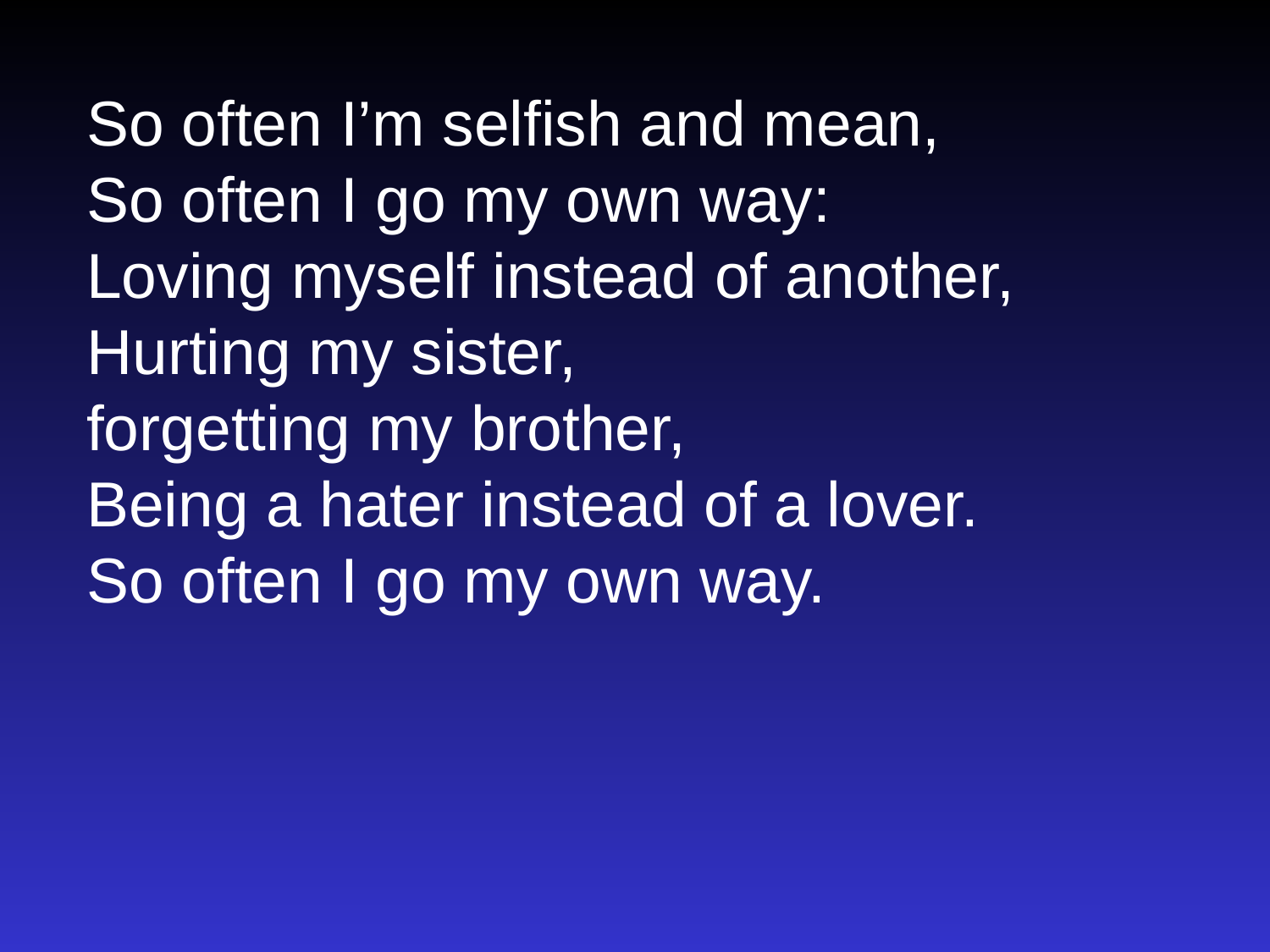

So often I’m selfish and mean,
So often I go my own way:
Loving myself instead of another,
Hurting my sister,
forgetting my brother,
Being a hater instead of a lover.
So often I go my own way.